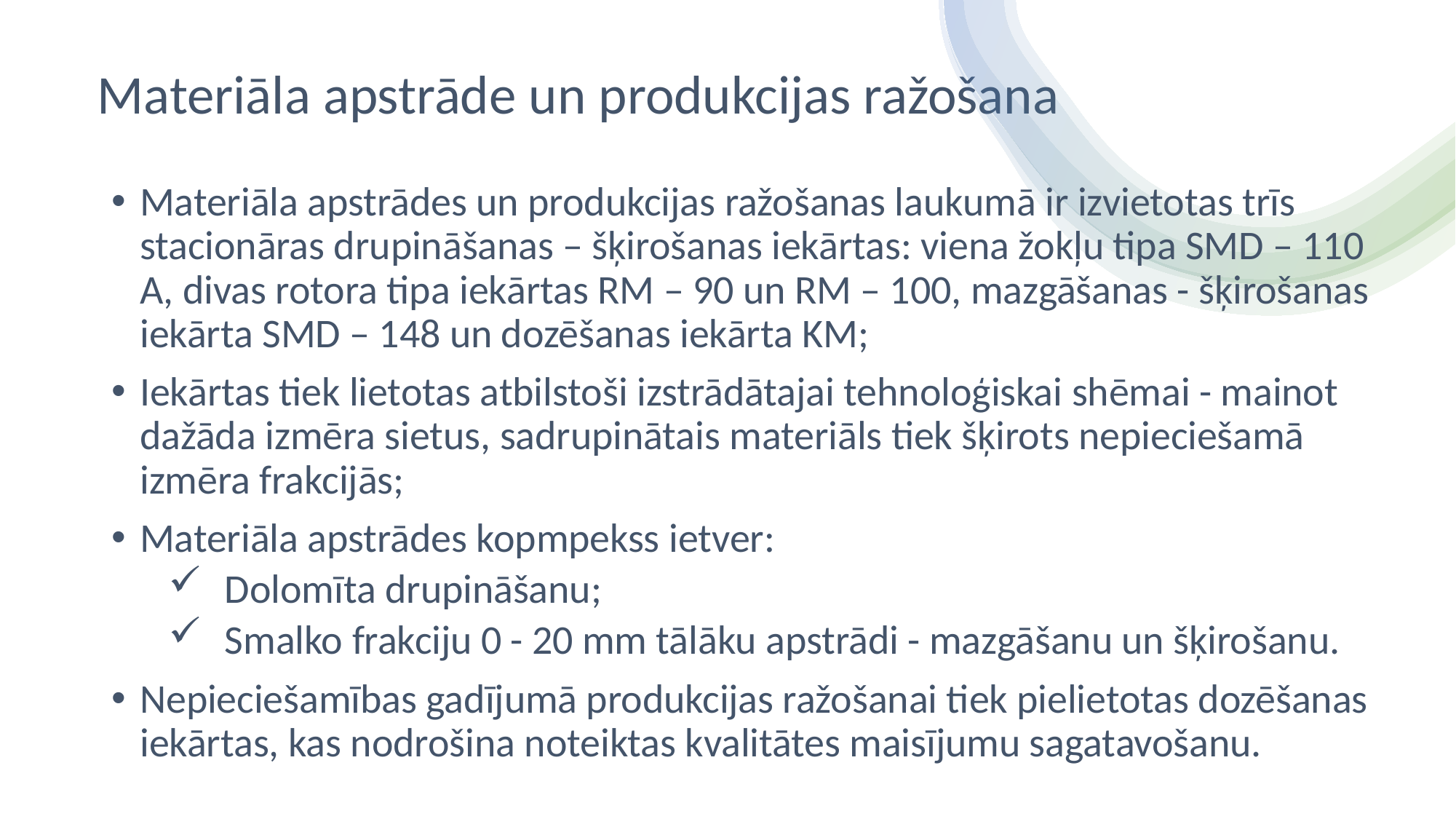

# Materiāla apstrāde un produkcijas ražošana
Materiāla apstrādes un produkcijas ražošanas laukumā ir izvietotas trīs stacionāras drupināšanas – šķirošanas iekārtas: viena žokļu tipa SMD – 110 A, divas rotora tipa iekārtas RM – 90 un RM – 100, mazgāšanas - šķirošanas iekārta SMD – 148 un dozēšanas iekārta KM;
Iekārtas tiek lietotas atbilstoši izstrādātajai tehnoloģiskai shēmai - mainot dažāda izmēra sietus, sadrupinātais materiāls tiek šķirots nepieciešamā izmēra frakcijās;
Materiāla apstrādes kopmpekss ietver:
Dolomīta drupināšanu;
Smalko frakciju 0 - 20 mm tālāku apstrādi - mazgāšanu un šķirošanu.
Nepieciešamības gadījumā produkcijas ražošanai tiek pielietotas dozēšanas iekārtas, kas nodrošina noteiktas kvalitātes maisījumu sagatavošanu.